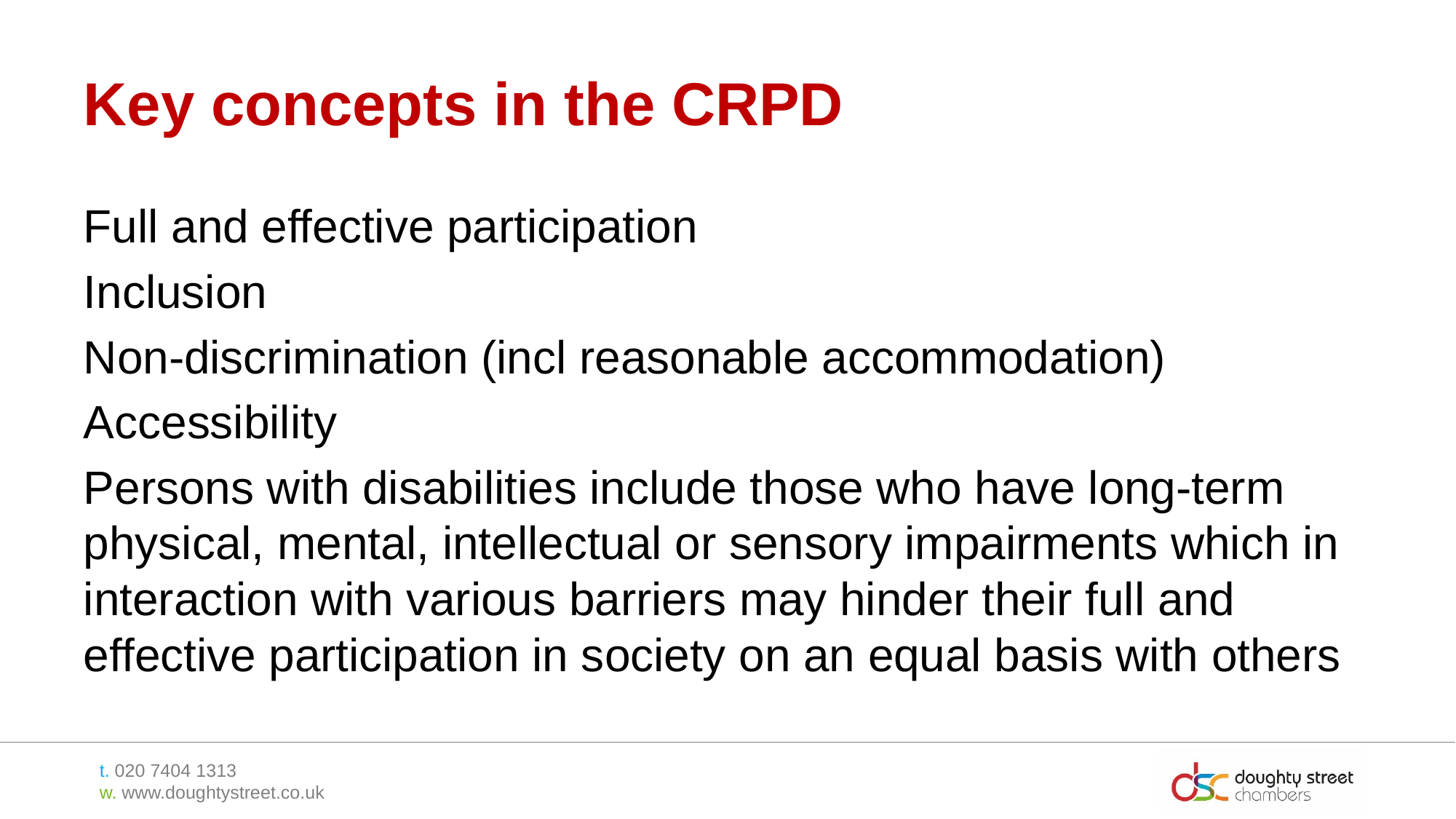

# Key concepts in the CRPD
Full and effective participation
Inclusion
Non-discrimination (incl reasonable accommodation)
Accessibility
Persons with disabilities include those who have long-term physical, mental, intellectual or sensory impairments which in interaction with various barriers may hinder their full and effective participation in society on an equal basis with others